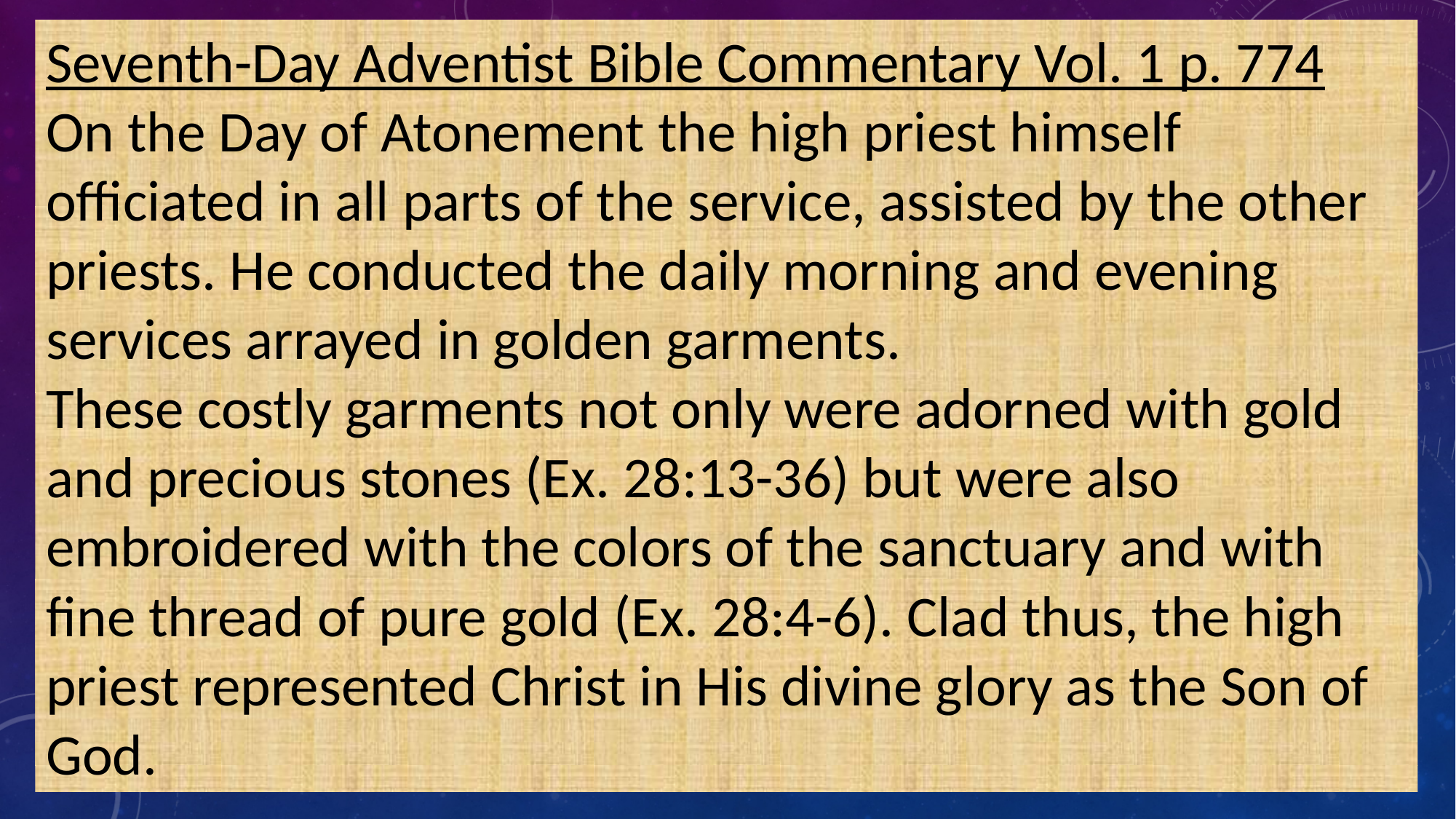

Seventh-Day Adventist Bible Commentary Vol. 1 p. 774
On the Day of Atonement the high priest himself officiated in all parts of the service, assisted by the other priests. He conducted the daily morning and evening services arrayed in golden garments.
These costly garments not only were adorned with gold and precious stones (Ex. 28:13-36) but were also embroidered with the colors of the sanctuary and with fine thread of pure gold (Ex. 28:4-6). Clad thus, the high priest represented Christ in His divine glory as the Son of God.